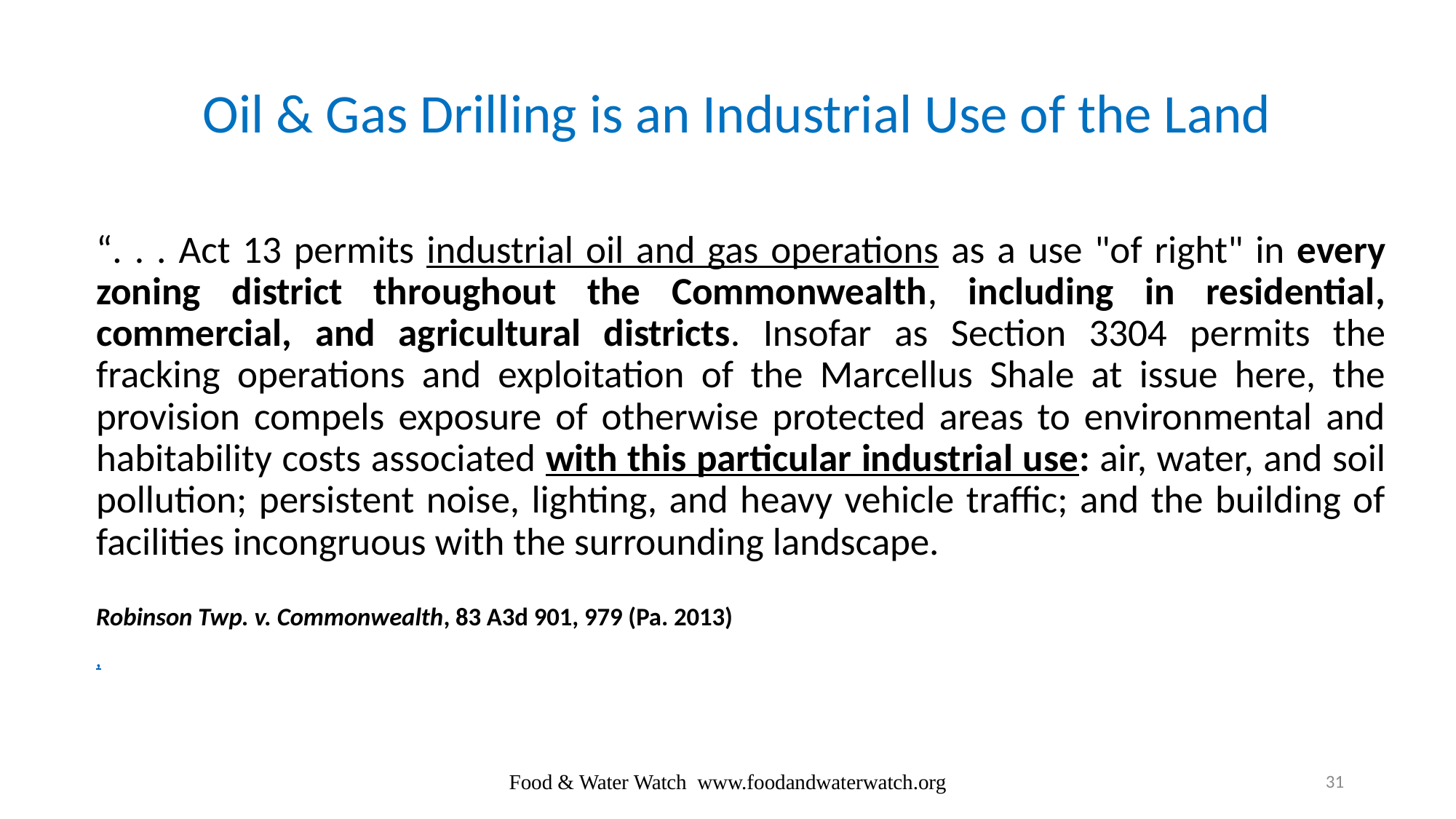

# Oil & Gas Drilling is an Industrial Use of the Land

“. . . Act 13 permits industrial oil and gas operations as a use "of right" in every zoning district throughout the Commonwealth, including in residential, commercial, and agricultural districts. Insofar as Section 3304 permits the fracking operations and exploitation of the Marcellus Shale at issue here, the provision compels exposure of otherwise protected areas to environmental and habitability costs associated with this particular industrial use: air, water, and soil pollution; persistent noise, lighting, and heavy vehicle traffic; and the building of facilities incongruous with the surrounding landscape.

Robinson Twp. v. Commonwealth, 83 A3d 901, 979 (Pa. 2013)
,
Food & Water Watch  www.foodandwaterwatch.org
31